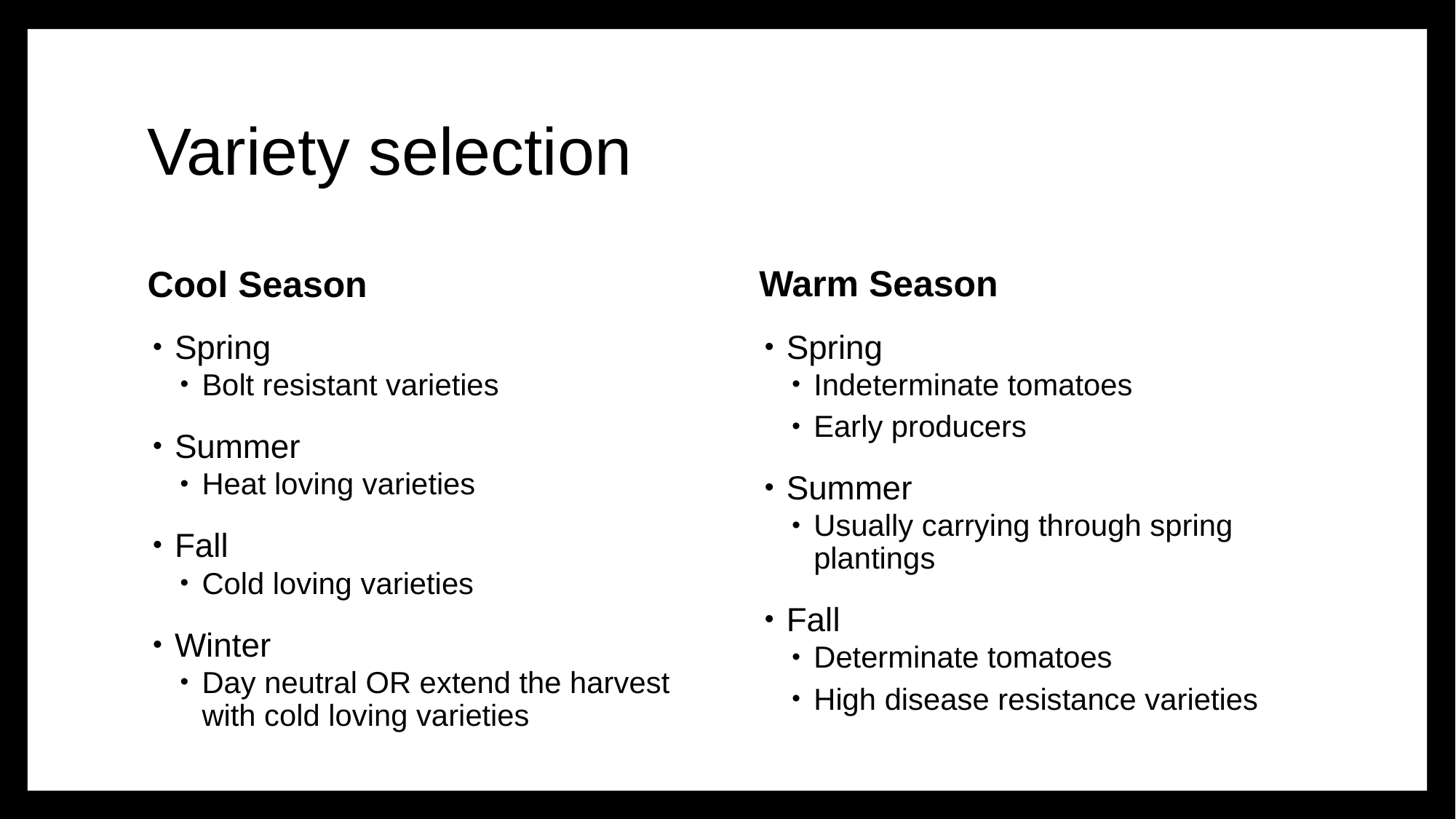

# Variety selection
Warm Season
Cool Season
Spring
Indeterminate tomatoes
Early producers
Summer
Usually carrying through spring plantings
Fall
Determinate tomatoes
High disease resistance varieties

Spring
Bolt resistant varieties
Summer
Heat loving varieties
Fall
Cold loving varieties
Winter
Day neutral OR extend the harvest with cold loving varieties